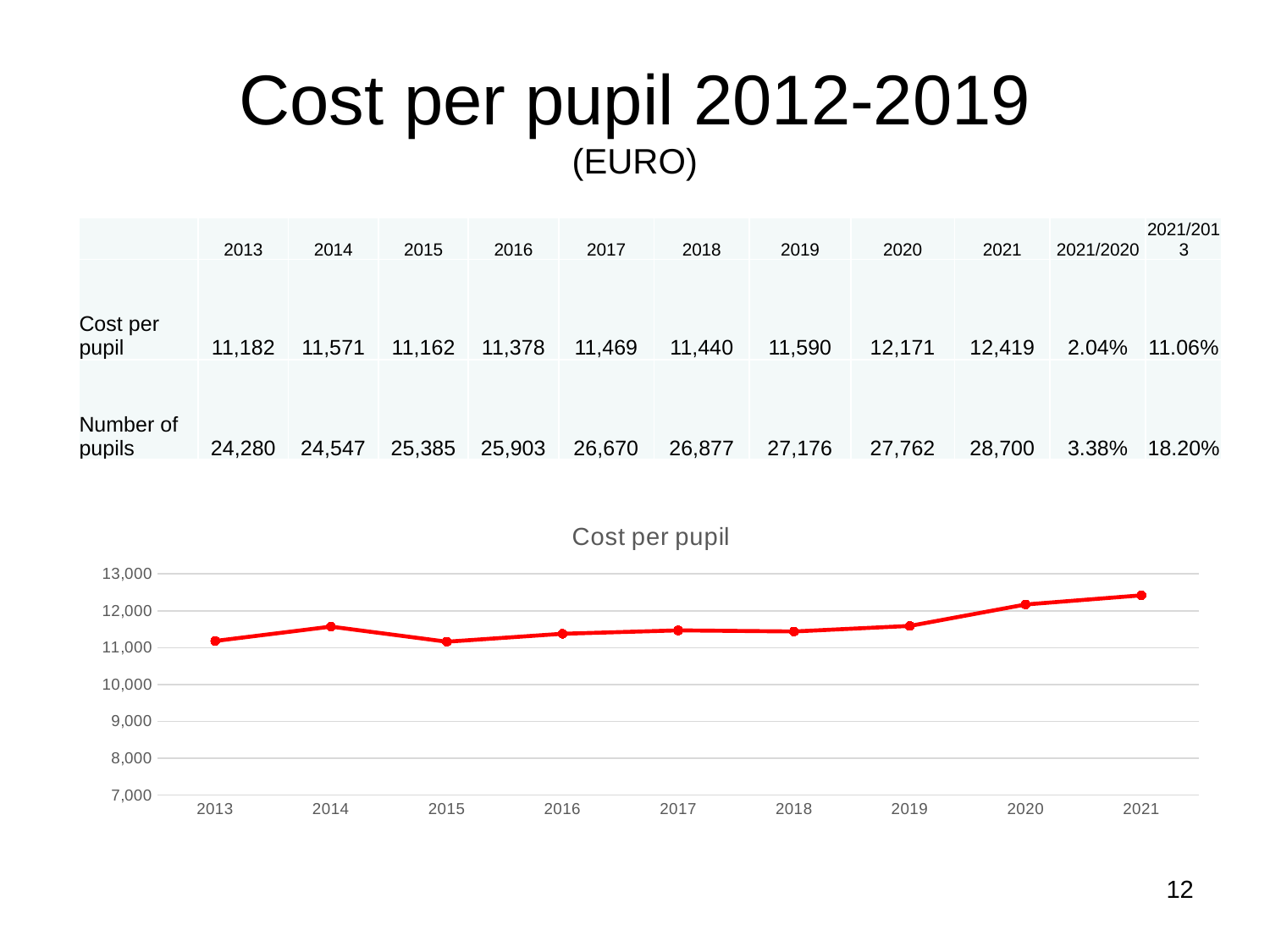

# Cost per pupil 2012-2019 (EURO)
|  | 2013 | 2014 | 2015 | 2016 | 2017 | 2018 | 2019 | 2020 | 2021 | 2021/2020 | 2021/2013 |
| --- | --- | --- | --- | --- | --- | --- | --- | --- | --- | --- | --- |
| Cost per pupil | 11,182 | 11,571 | 11,162 | 11,378 | 11,469 | 11,440 | 11,590 | 12,171 | 12,419 | 2.04% | 11.06% |
| Number of pupils | 24,280 | 24,547 | 25,385 | 25,903 | 26,670 | 26,877 | 27,176 | 27,762 | 28,700 | 3.38% | 18.20% |

### Chart:

| Category | Cost per pupil |
|---|---|
| 2013 | 11182.0 |
| 2014 | 11571.434594858842 |
| 2015 | 11161.554185542644 |
| 2016 | 11377.90228931012 |
| 2017 | 11468.85515560555 |
| 2018 | 11439.983517505674 |
| 2019 | 11589.808544303798 |
| 2020 | 12171.072509185216 |
| 2021 | 12419.207456445993 |
12